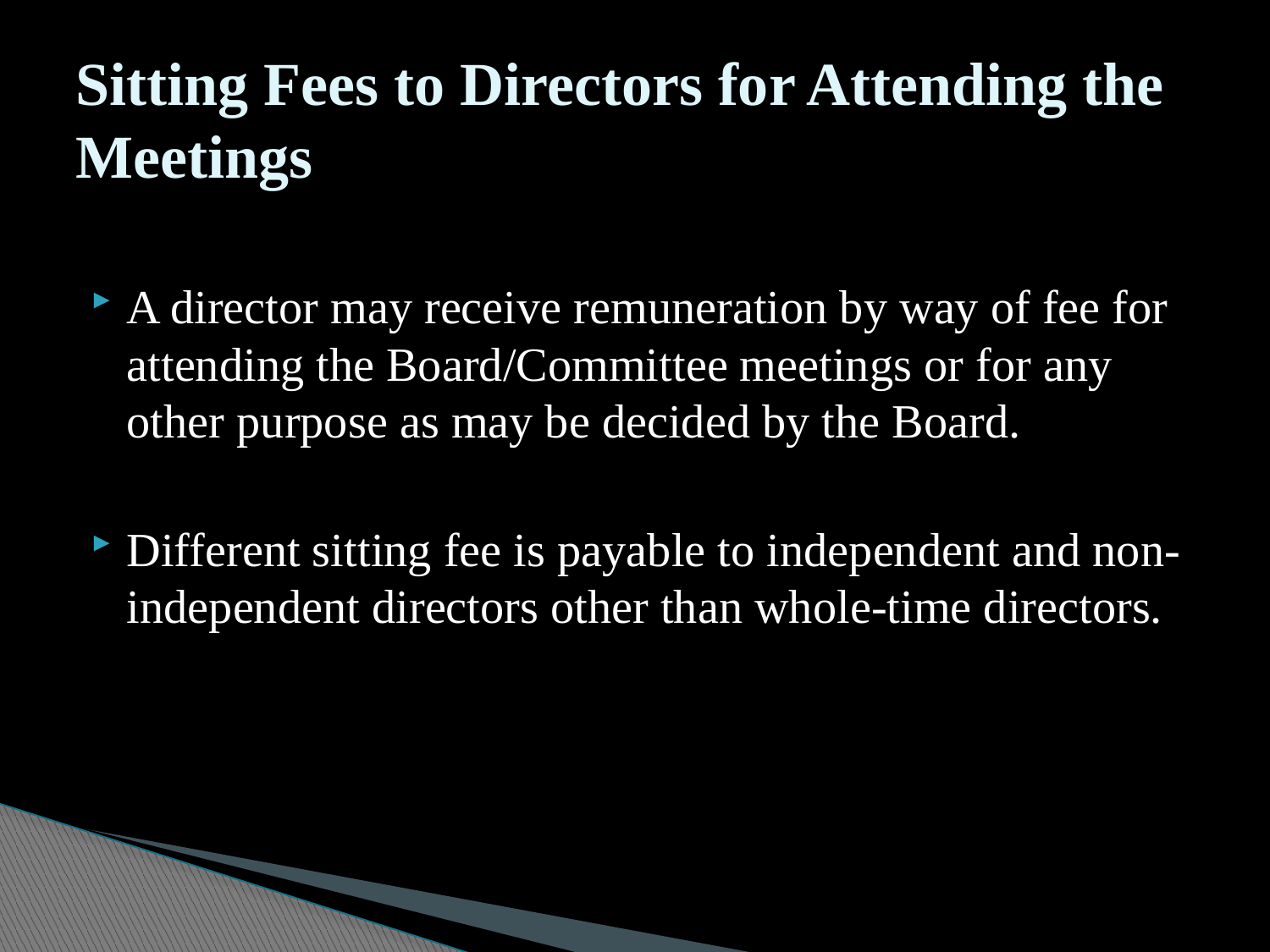

# Sitting Fees to Directors for Attending the Meetings

A director may receive remuneration by way of fee for attending the Board/Committee meetings or for any other purpose as may be decided by the Board.

Different sitting fee is payable to independent and non-independent directors other than whole-time directors.